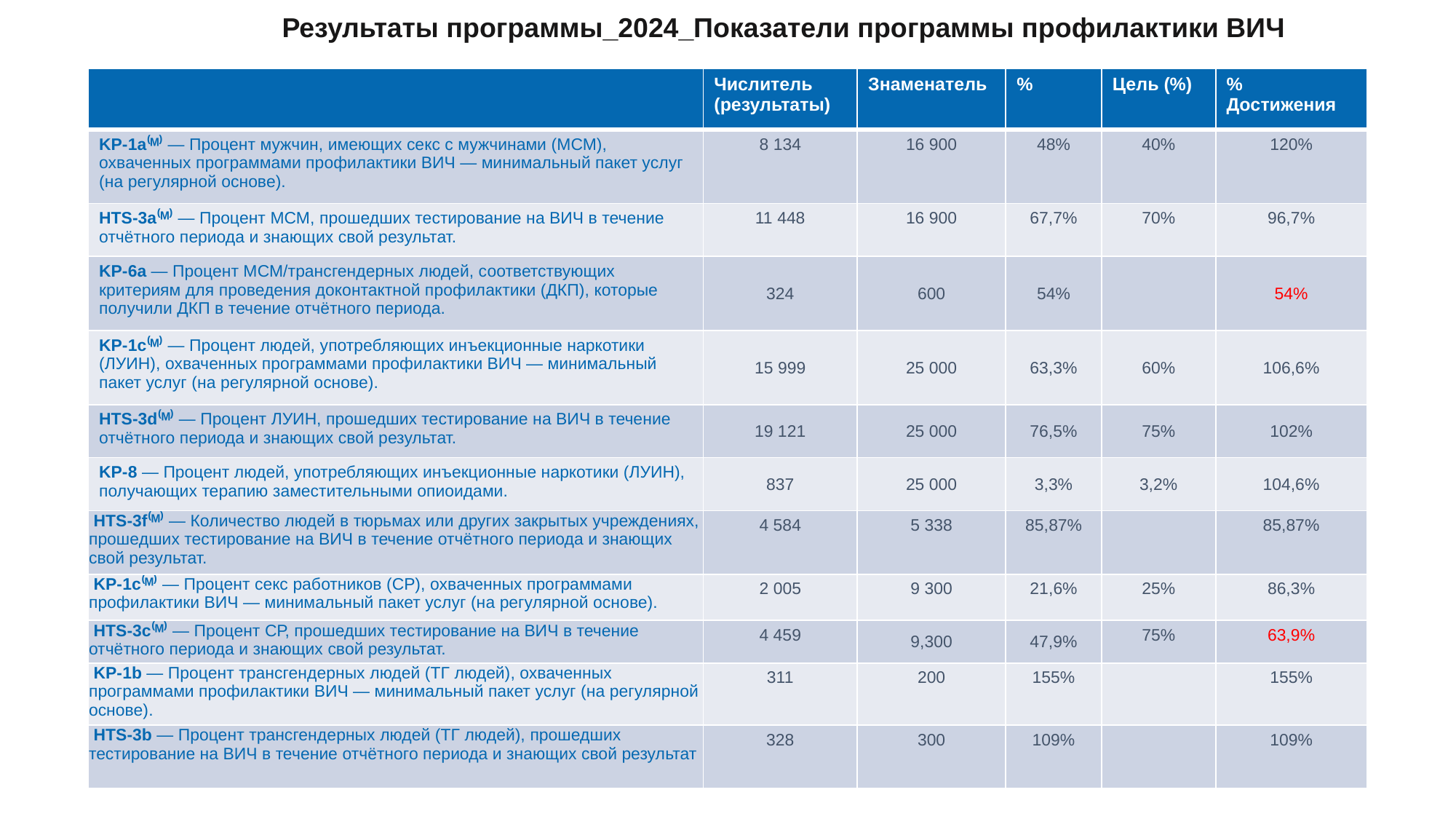

Результаты программы_2024_Показатели программы профилактики ВИЧ
|  | Числитель (результаты) | Знаменатель | % | Цель (%) | % Достижения |
| --- | --- | --- | --- | --- | --- |
| KP-1a⁽ᴹ⁾ — Процент мужчин, имеющих секс с мужчинами (МСМ), охваченных программами профилактики ВИЧ — минимальный пакет услуг (на регулярной основе). | 8 134 | 16 900 | 48% | 40% | 120% |
| HTS-3a⁽ᴹ⁾ — Процент МСМ, прошедших тестирование на ВИЧ в течение отчётного периода и знающих свой результат. | 11 448 | 16 900 | 67,7% | 70% | 96,7% |
| KP-6a — Процент МСМ/трансгендерных людей, соответствующих критериям для проведения доконтактной профилактики (ДКП), которые получили ДКП в течение отчётного периода. | 324 | 600 | 54% |  | 54% |
| KP-1c⁽ᴹ⁾ — Процент людей, употребляющих инъекционные наркотики (ЛУИН), охваченных программами профилактики ВИЧ — минимальный пакет услуг (на регулярной основе). | 15 999 | 25 000 | 63,3% | 60% | 106,6% |
| HTS-3d⁽ᴹ⁾ — Процент ЛУИН, прошедших тестирование на ВИЧ в течение отчётного периода и знающих свой результат. | 19 121 | 25 000 | 76,5% | 75% | 102% |
| KP-8 — Процент людей, употребляющих инъекционные наркотики (ЛУИН), получающих терапию заместительными опиоидами. | 837 | 25 000 | 3,3% | 3,2% | 104,6% |
| HTS-3f⁽ᴹ⁾ — Количество людей в тюрьмах или других закрытых учреждениях, прошедших тестирование на ВИЧ в течение отчётного периода и знающих свой результат. | 4 584 | 5 338 | 85,87% |  | 85,87% |
| KP-1c⁽ᴹ⁾ — Процент секс работников (СР), охваченных программами профилактики ВИЧ — минимальный пакет услуг (на регулярной основе). | 2 005 | 9 300 | 21,6% | 25% | 86,3% |
| HTS-3c⁽ᴹ⁾ — Процент СР, прошедших тестирование на ВИЧ в течение отчётного периода и знающих свой результат. | 4 459 | 9,300 | 47,9% | 75% | 63,9% |
| KP-1b — Процент трансгендерных людей (ТГ людей), охваченных программами профилактики ВИЧ — минимальный пакет услуг (на регулярной основе). | 311 | 200 | 155% |  | 155% |
| HTS-3b — Процент трансгендерных людей (ТГ людей), прошедших тестирование на ВИЧ в течение отчётного периода и знающих свой результат | 328 | 300 | 109% |  | 109% |